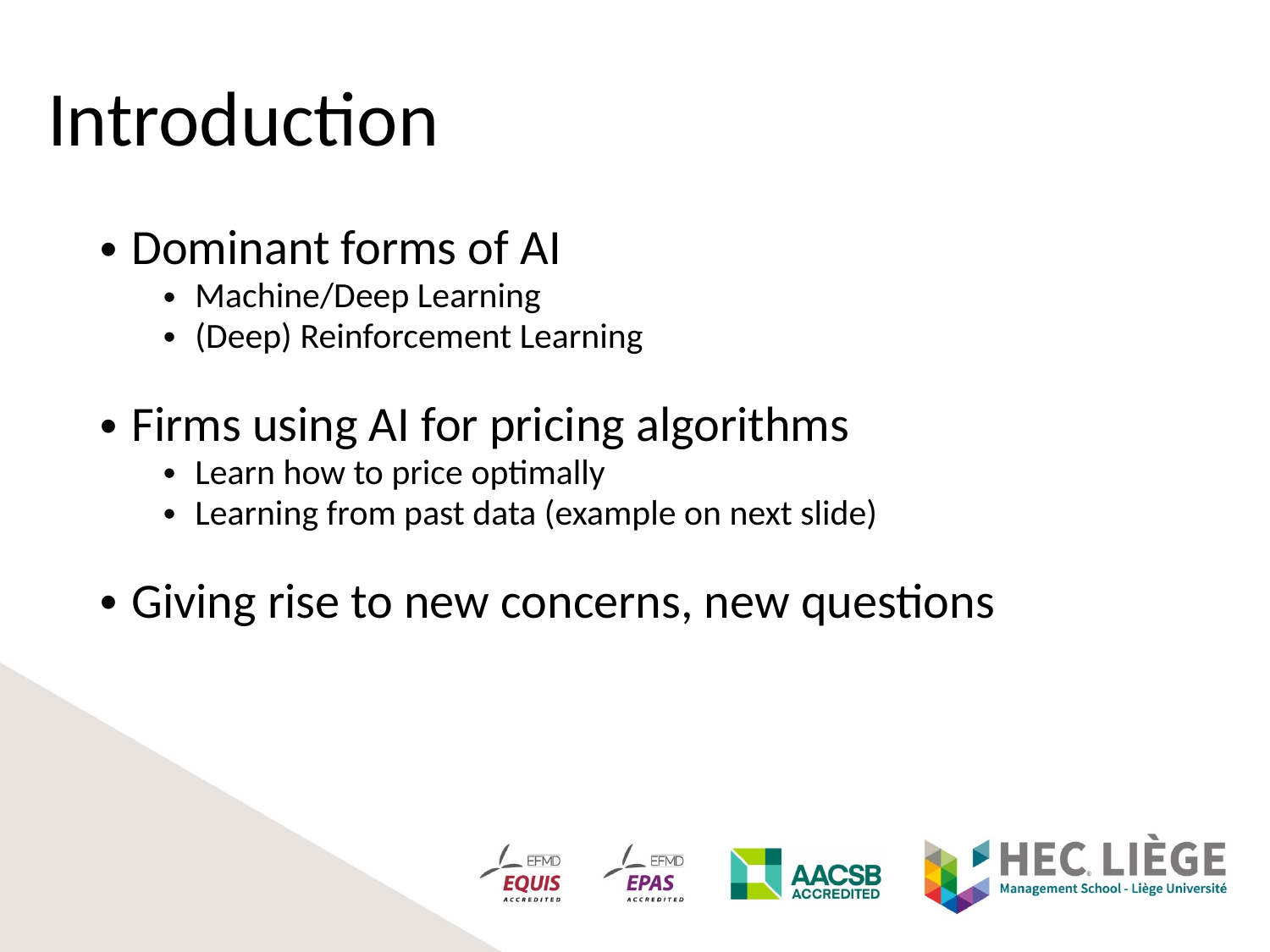

Introduction
Dominant forms of AI
Machine/Deep Learning
(Deep) Reinforcement Learning

Firms using AI for pricing algorithms
Learn how to price optimally
Learning from past data (example on next slide)

Giving rise to new concerns, new questions